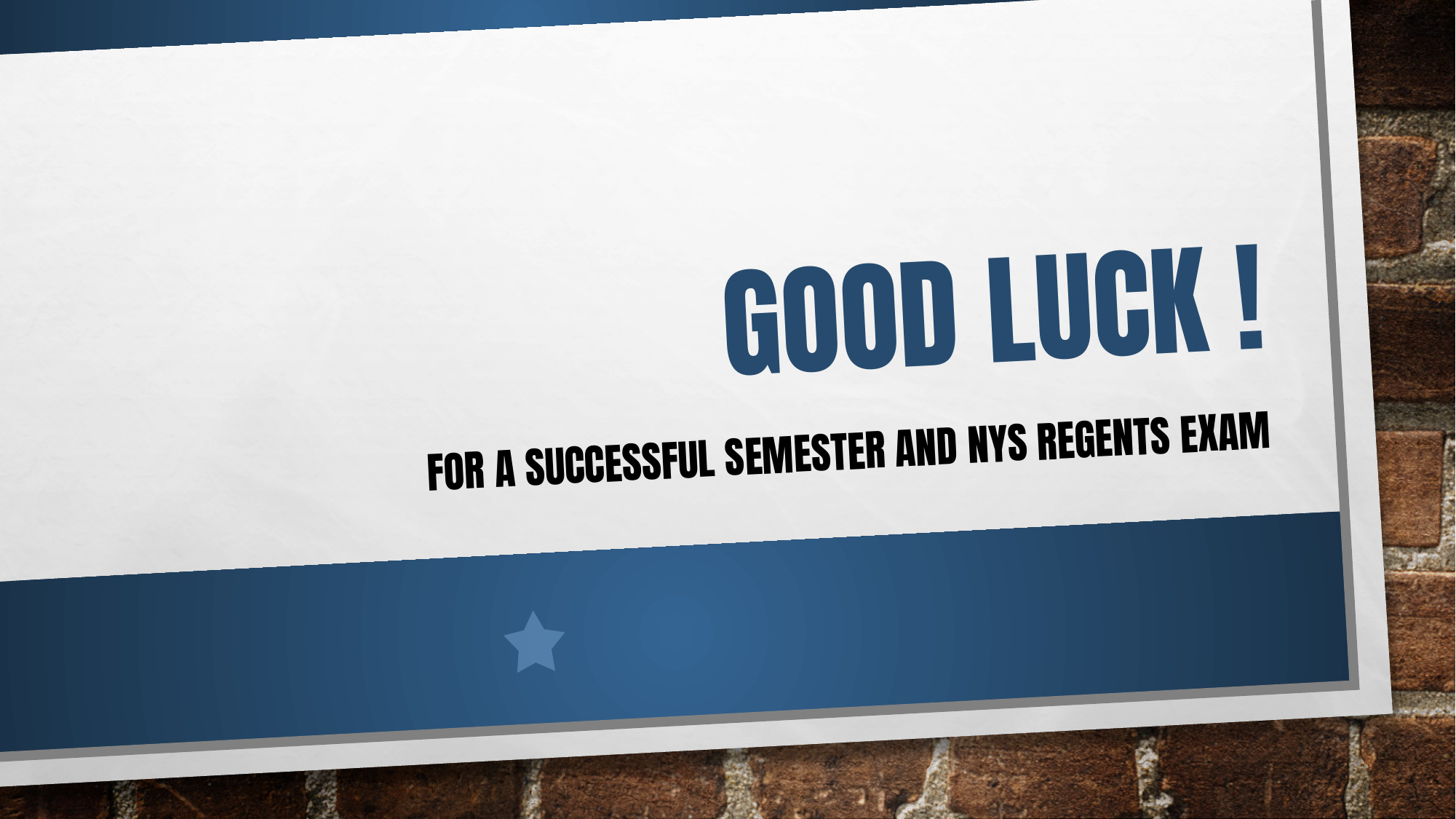

# Good Luck !
For a successful semester and NYS Regents exam